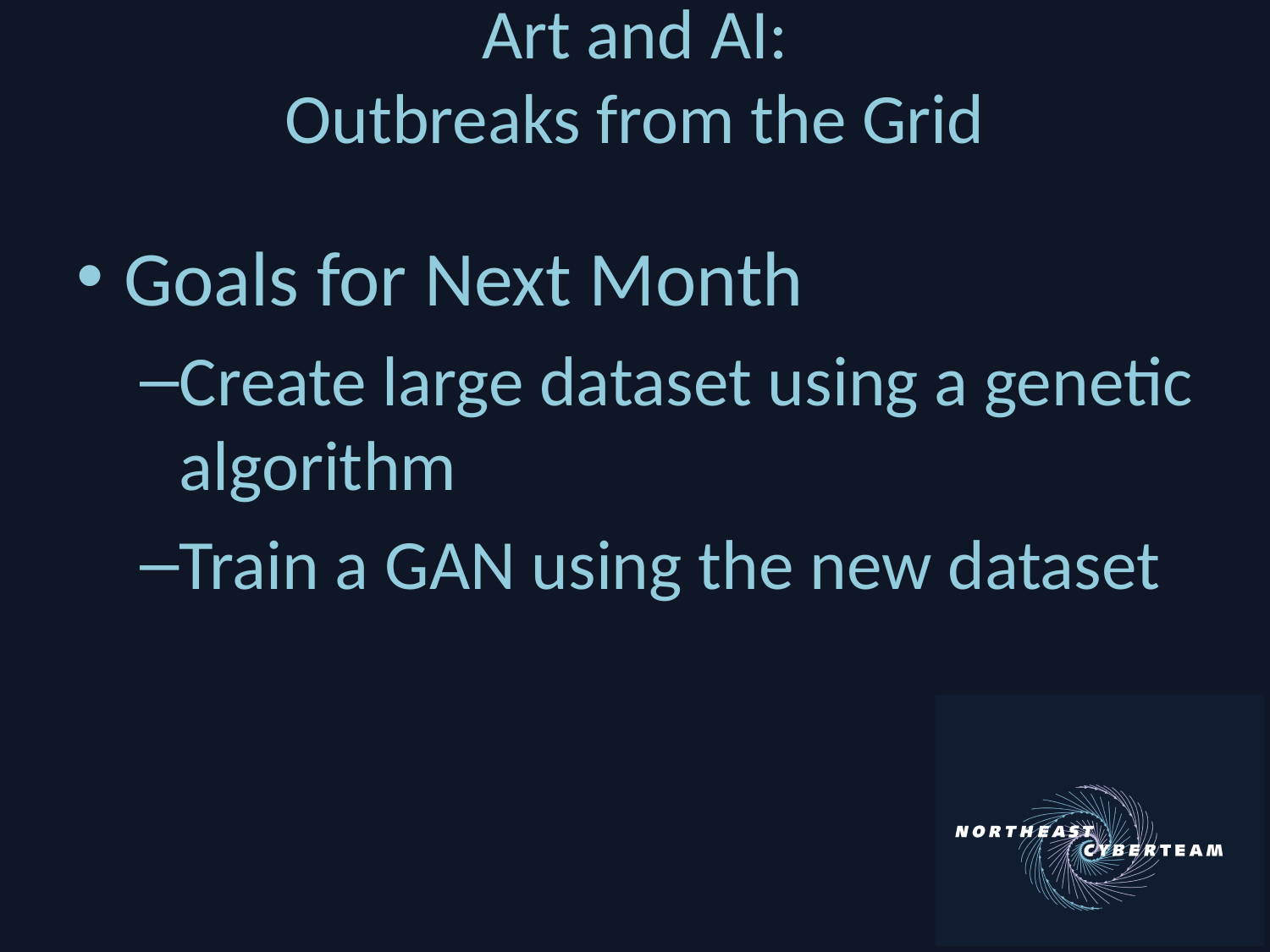

Art and AI:
Outbreaks from the Grid
Goals for Next Month
Create large dataset using a genetic algorithm
Train a GAN using the new dataset